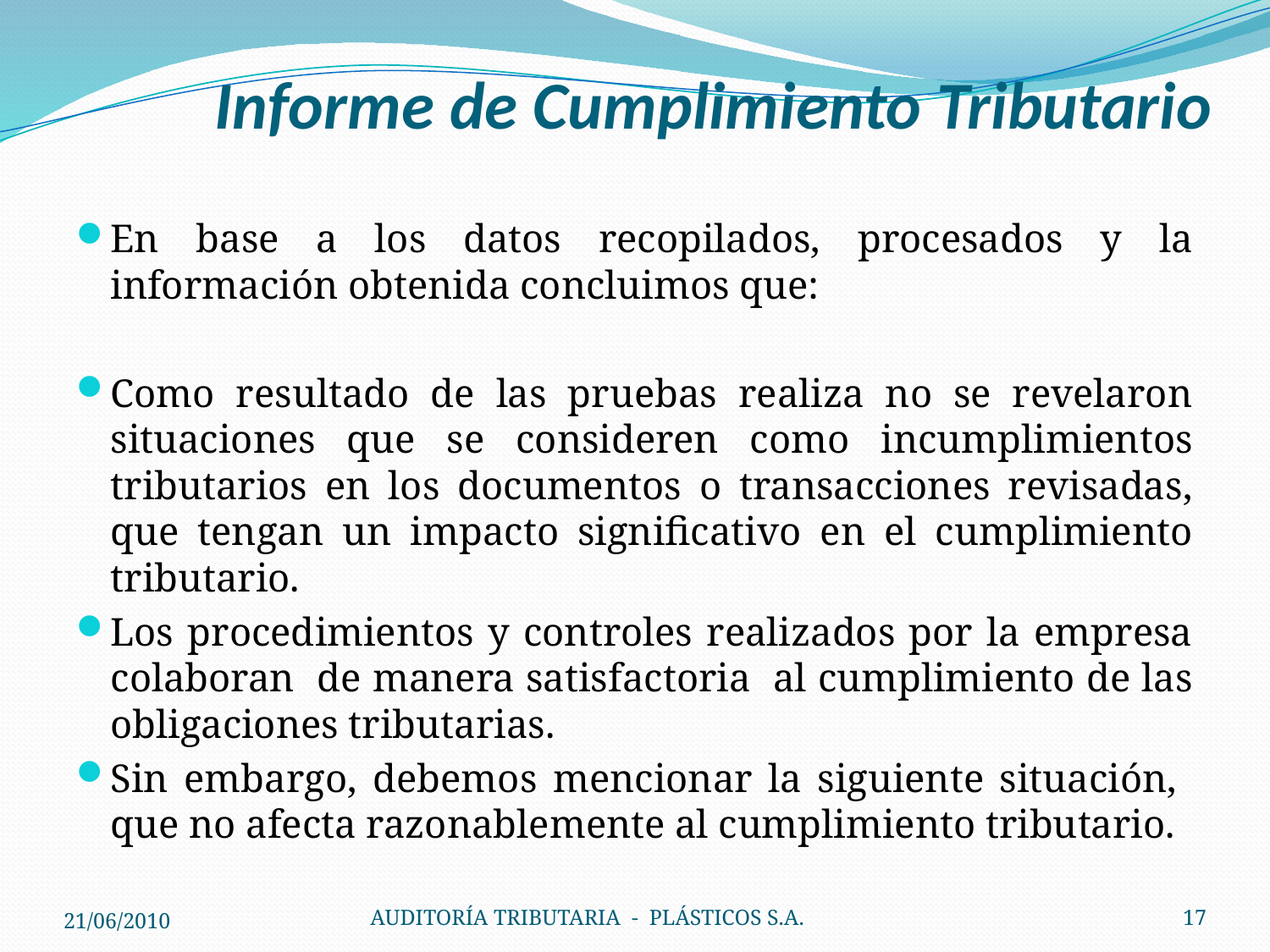

# Informe de Cumplimiento Tributario
En base a los datos recopilados, procesados y la información obtenida concluimos que:

Como resultado de las pruebas realiza no se revelaron situaciones que se consideren como incumplimientos tributarios en los documentos o transacciones revisadas, que tengan un impacto significativo en el cumplimiento tributario.
Los procedimientos y controles realizados por la empresa colaboran  de manera satisfactoria  al cumplimiento de las obligaciones tributarias.
Sin embargo, debemos mencionar la siguiente situación,  que no afecta razonablemente al cumplimiento tributario.

21/06/2010
AUDITORÍA TRIBUTARIA  -  PLÁSTICOS S.A.
17